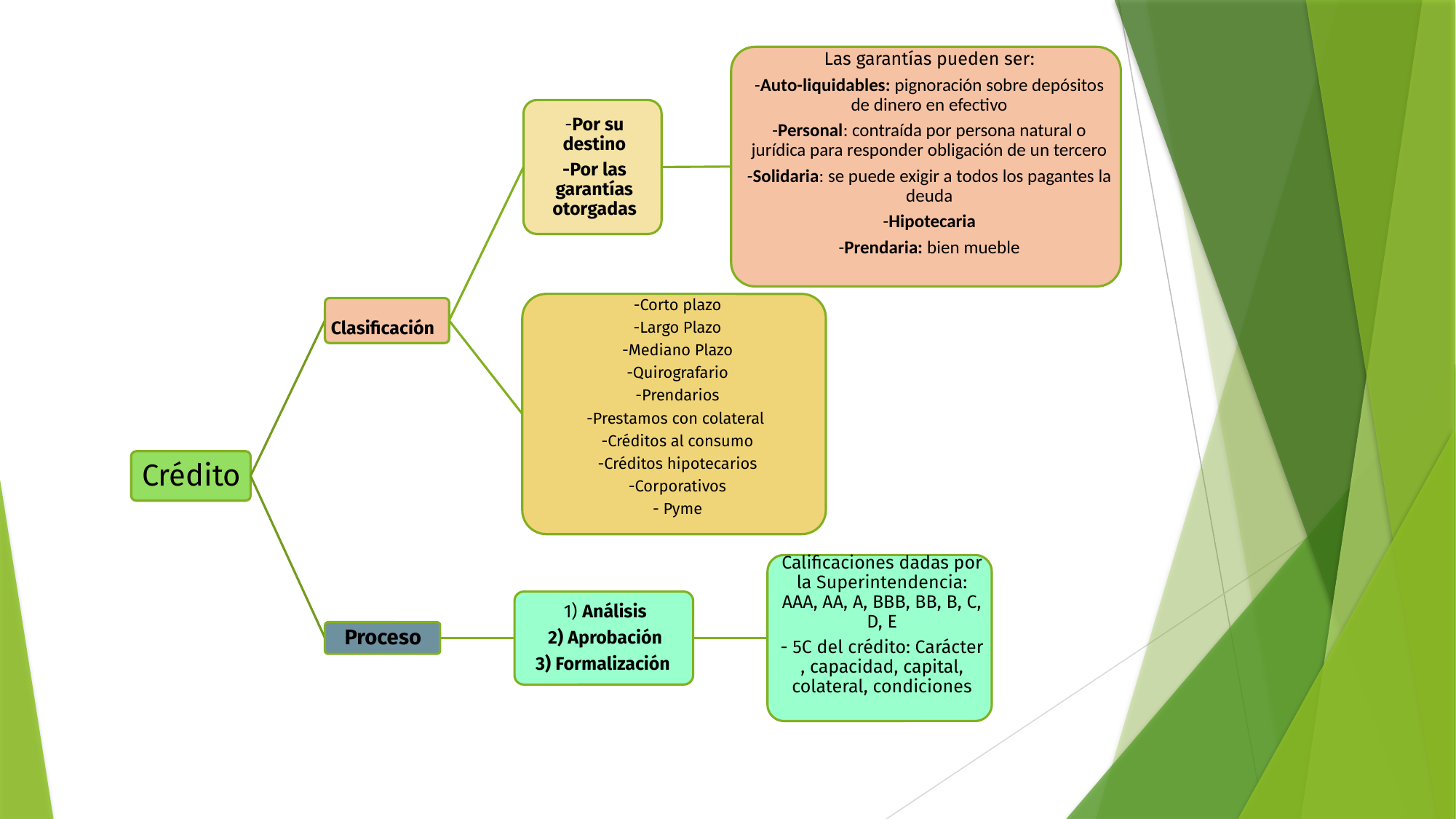

Crédito

Clasificación

-Por su destino
-Por las garantías otorgadas

Las garantías pueden ser:
-Auto-liquidables: pignoración sobre depósitos de dinero en efectivo
-Personal: contraída por persona natural o jurídica para responder obligación de un tercero
-Solidaria: se puede exigir a todos los pagantes la deuda
-Hipotecaria
-Prendaria: bien mueble

-Corto plazo
-Largo Plazo
-Mediano Plazo
-Quirografario
-Prendarios
-Prestamos con colateral
-Créditos al consumo
-Créditos hipotecarios
-Corporativos
- Pyme

Proceso

1) Análisis
2) Aprobación
3) Formalización

Calificaciones dadas por la Superintendencia: AAA, AA, A, BBB, BB, B, C, D, E
- 5C del crédito: Carácter , capacidad, capital, colateral, condiciones